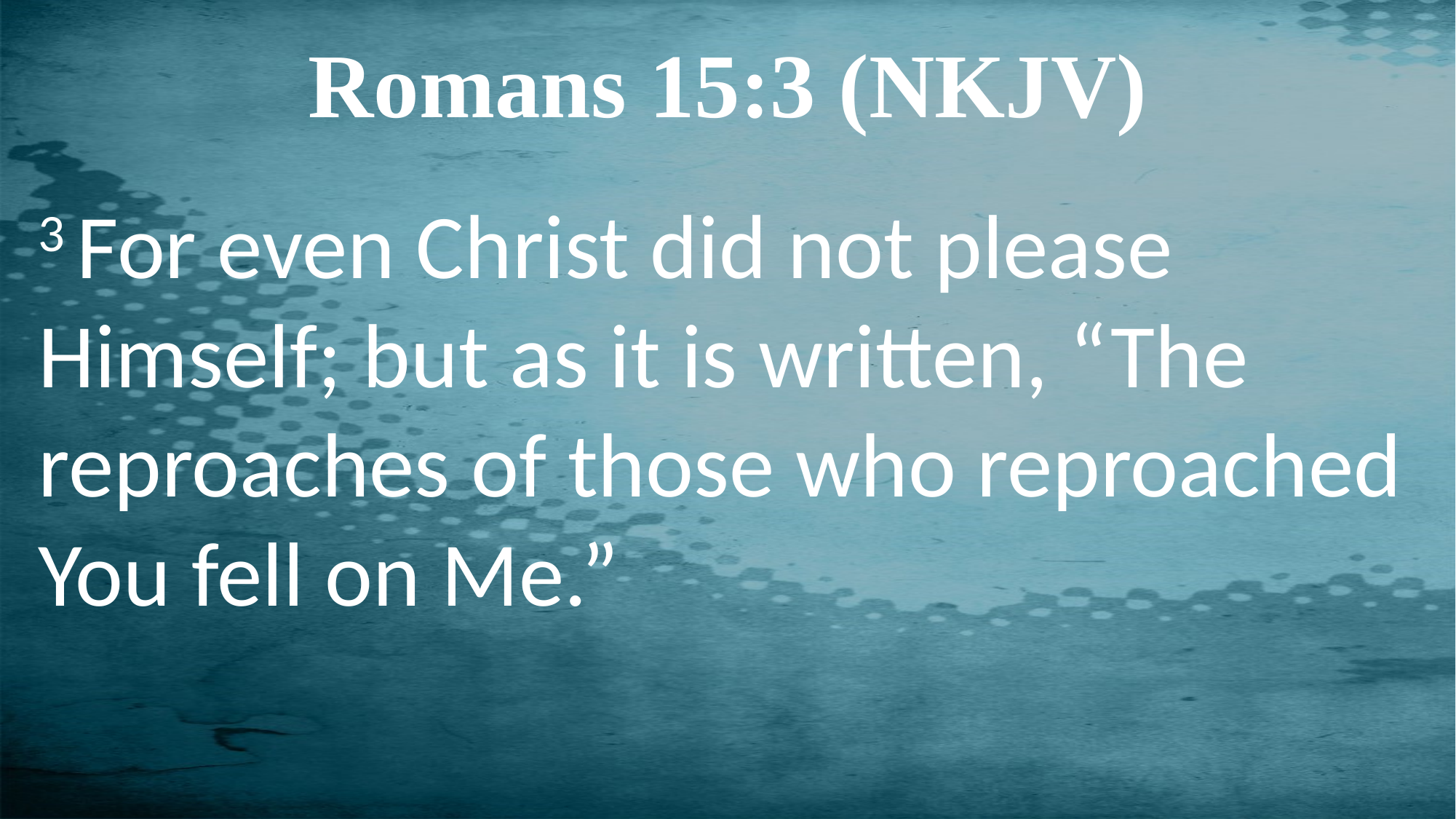

Romans 15:3 (NKJV)
3 For even Christ did not please Himself; but as it is written, “The reproaches of those who reproached You fell on Me.”